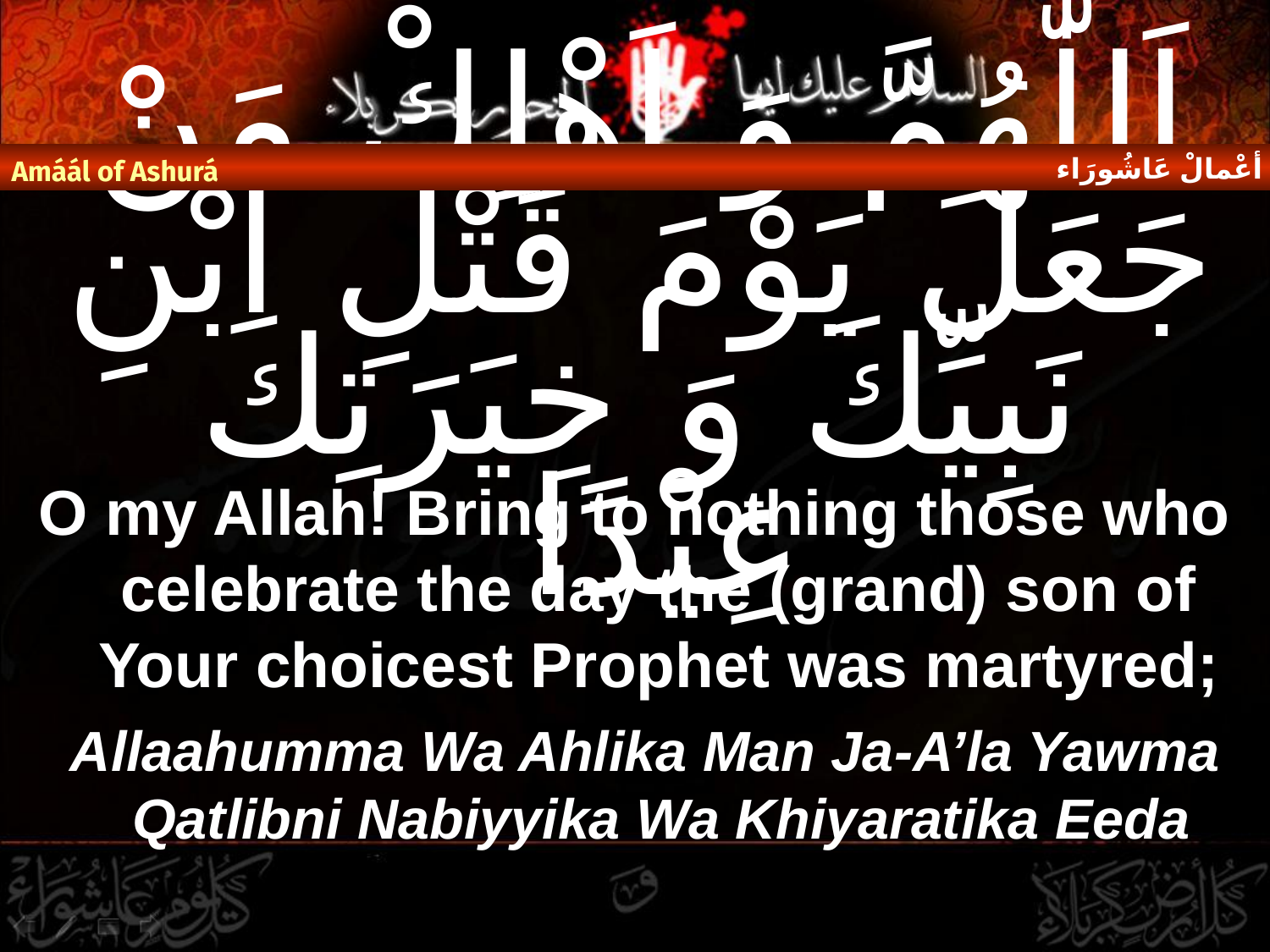

أعْمالْ عَاشُورَاء
Amáál of Ashurá
# اَللّٰهُمَّ وَ اَهْلِكْ مَنْ جَعَلَ يَوْمَ قَتْلِ ابْنِ نَبِيِّكَ وَ خِيَرَتِكَ عِيْدًا
O my Allah! Bring to nothing those who celebrate the day the (grand) son of Your choicest Prophet was martyred;
Allaahumma Wa Ahlika Man Ja-A’la Yawma Qatlibni Nabiyyika Wa Khiyaratika Eeda